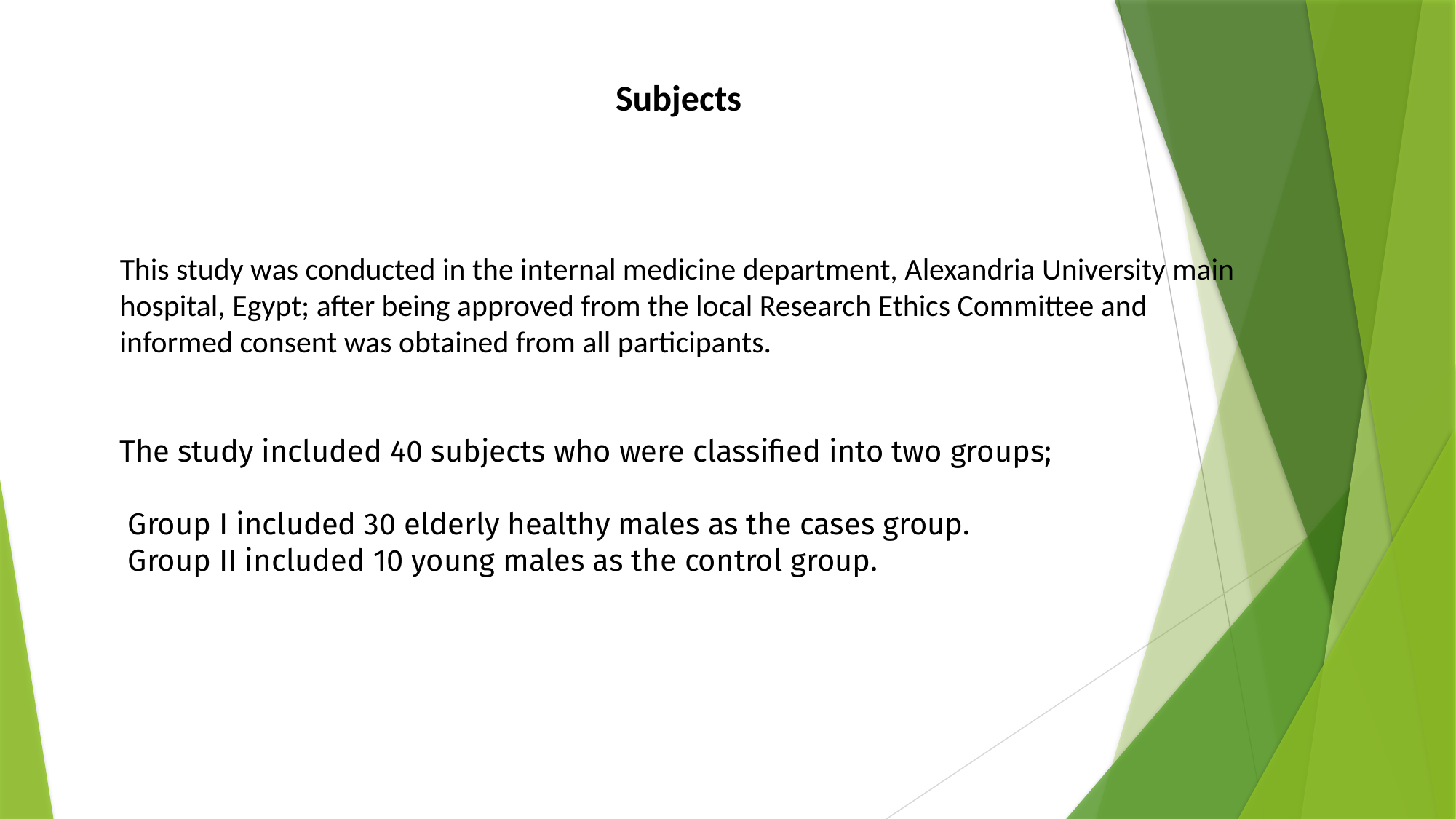

Subjects

This study was conducted in the internal medicine department, Alexandria University main hospital, Egypt; after being approved from the local Research Ethics Committee and informed consent was obtained from all participants.

The study included 40 subjects who were classified into two groups;

 Group I included 30 elderly healthy males as the cases group.
 Group II included 10 young males as the control group.